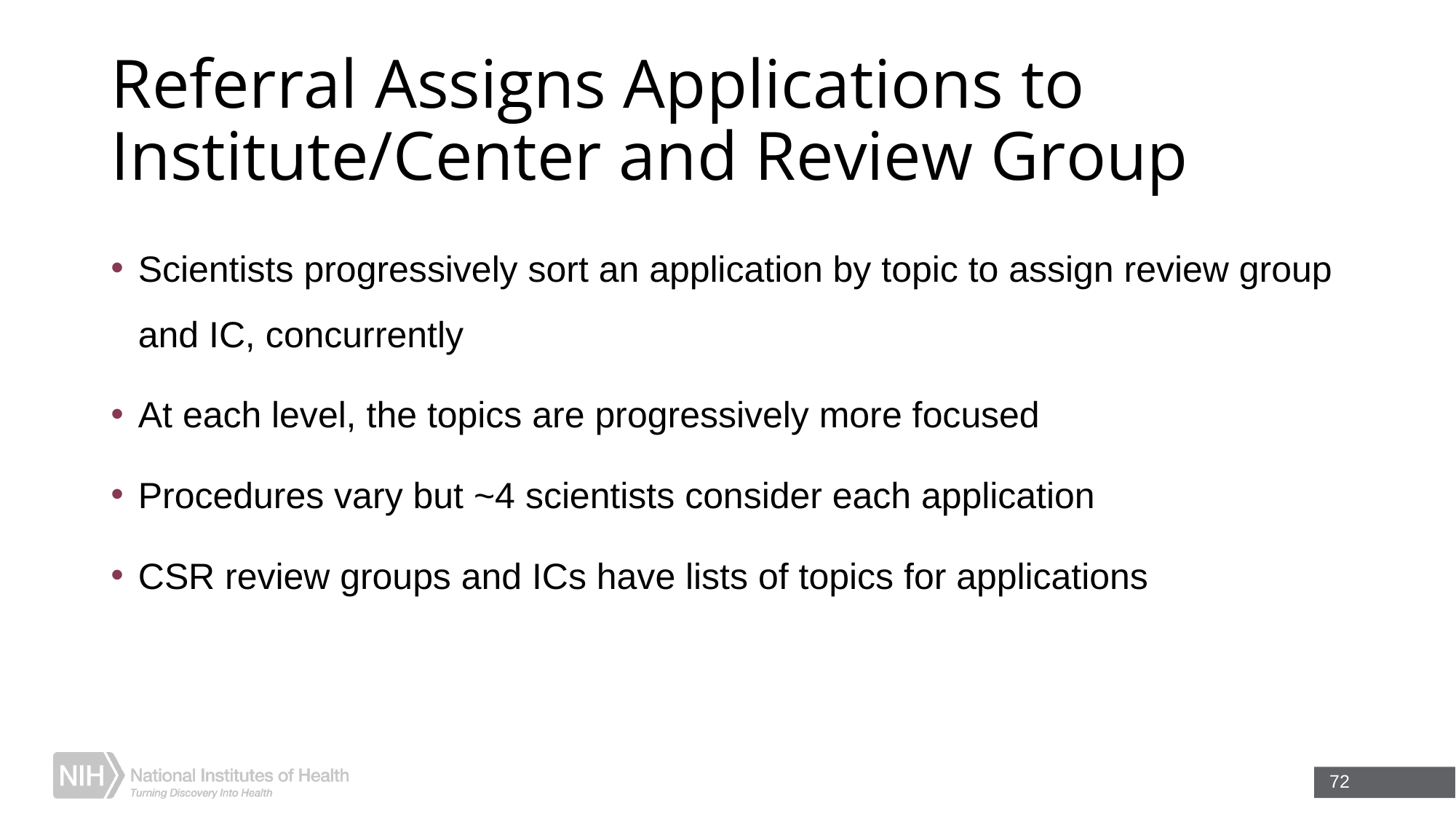

# Referral Assigns Applications to Institute/Center and Review Group
Scientists progressively sort an application by topic to assign review group and IC, concurrently
At each level, the topics are progressively more focused
Procedures vary but ~4 scientists consider each application
CSR review groups and ICs have lists of topics for applications

72